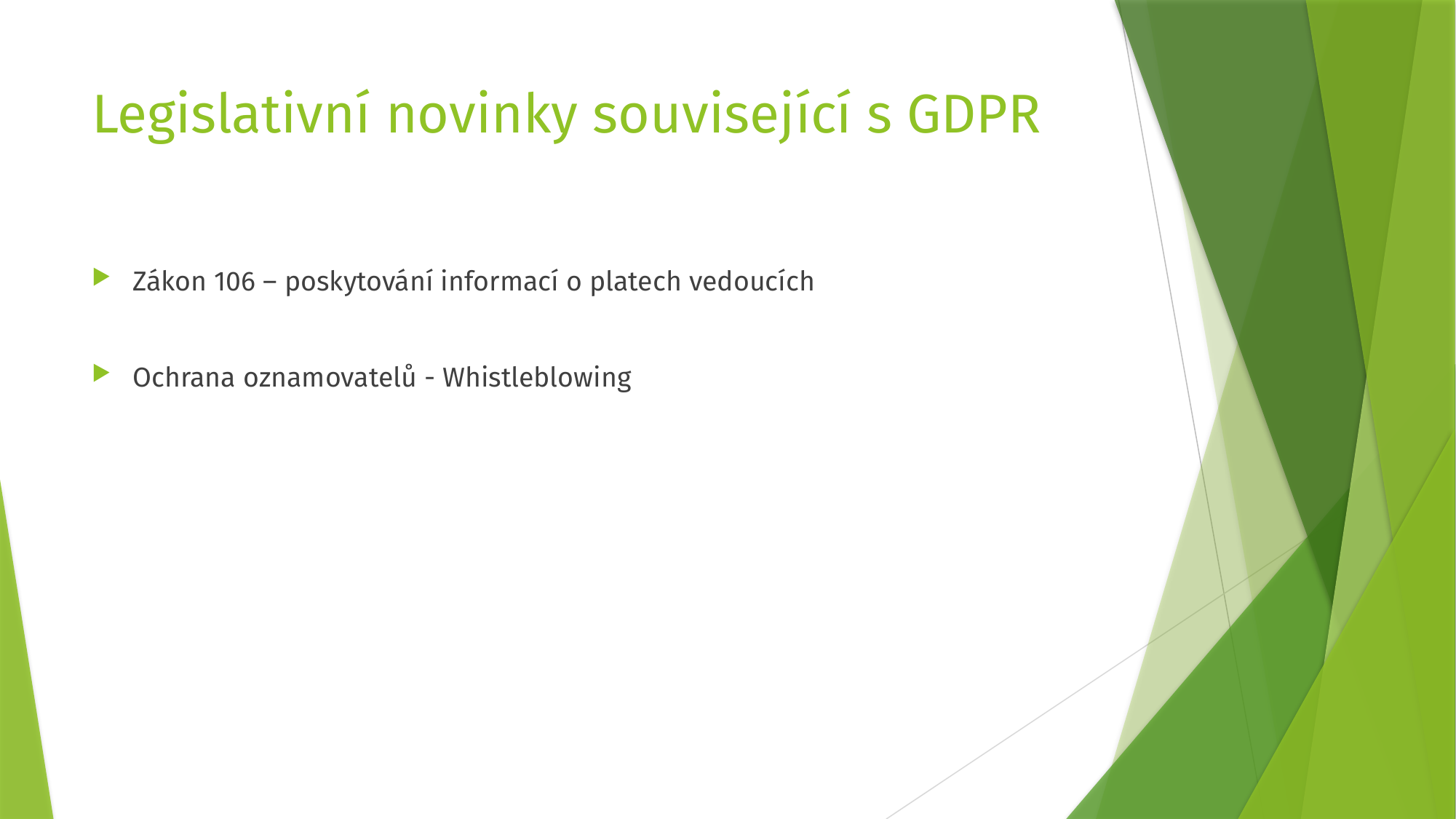

# Legislativní novinky související s GDPR
Zákon 106 – poskytování informací o platech vedoucích

Ochrana oznamovatelů - Whistleblowing